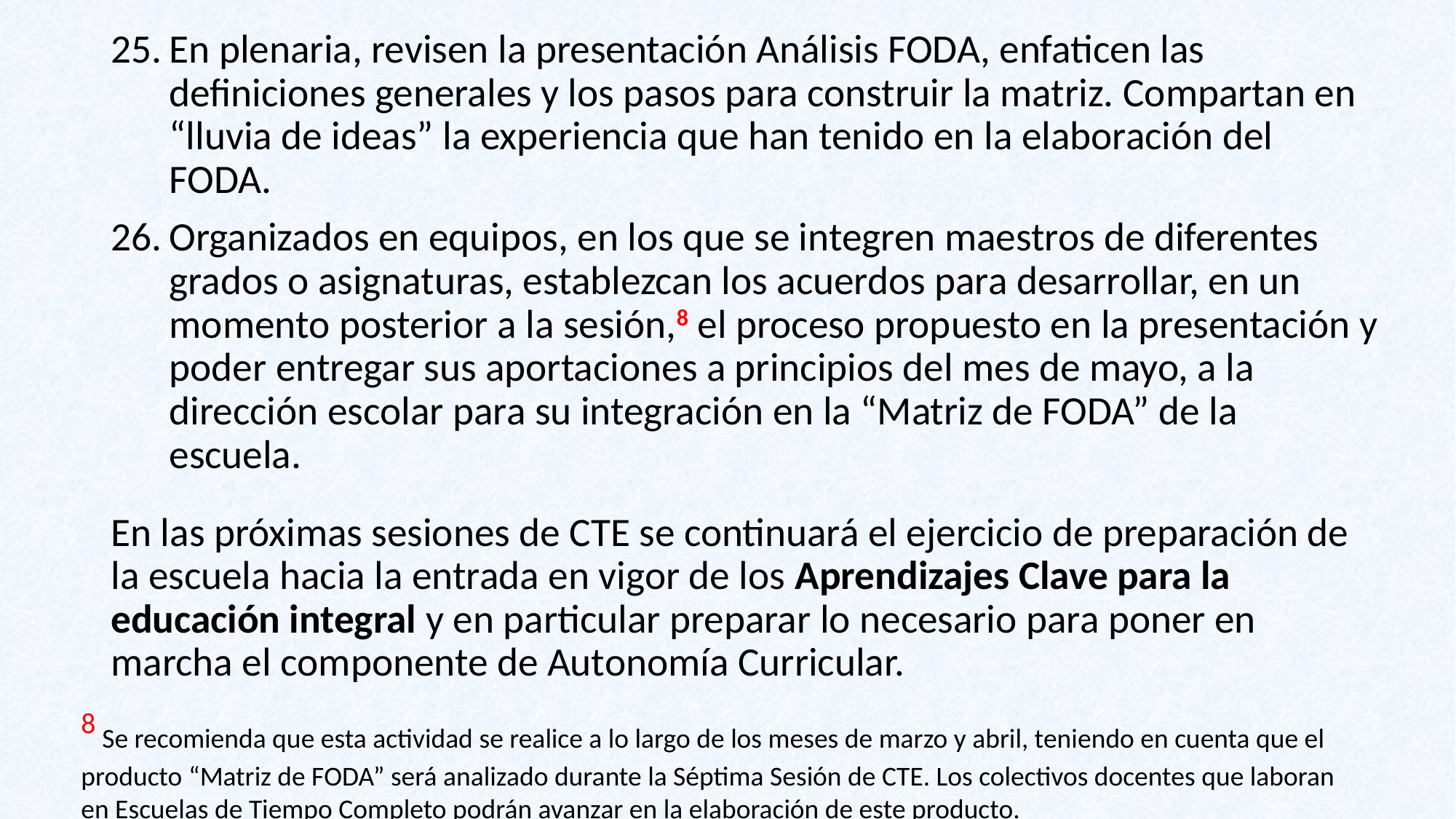

En plenaria, revisen la presentación Análisis FODA, enfaticen las definiciones generales y los pasos para construir la matriz. Compartan en “lluvia de ideas” la experiencia que han tenido en la elaboración del FODA.
Organizados en equipos, en los que se integren maestros de diferentes grados o asignaturas, establezcan los acuerdos para desarrollar, en un momento posterior a la sesión,8 el proceso propuesto en la presentación y poder entregar sus aportaciones a principios del mes de mayo, a la dirección escolar para su integración en la “Matriz de FODA” de la escuela.
En las próximas sesiones de CTE se continuará el ejercicio de preparación de la escuela hacia la entrada en vigor de los Aprendizajes Clave para la educación integral y en particular preparar lo necesario para poner en marcha el componente de Autonomía Curricular.
8 Se recomienda que esta actividad se realice a lo largo de los meses de marzo y abril, teniendo en cuenta que el
producto “Matriz de FODA” será analizado durante la Séptima Sesión de CTE. Los colectivos docentes que laboran
en Escuelas de Tiempo Completo podrán avanzar en la elaboración de este producto.
.